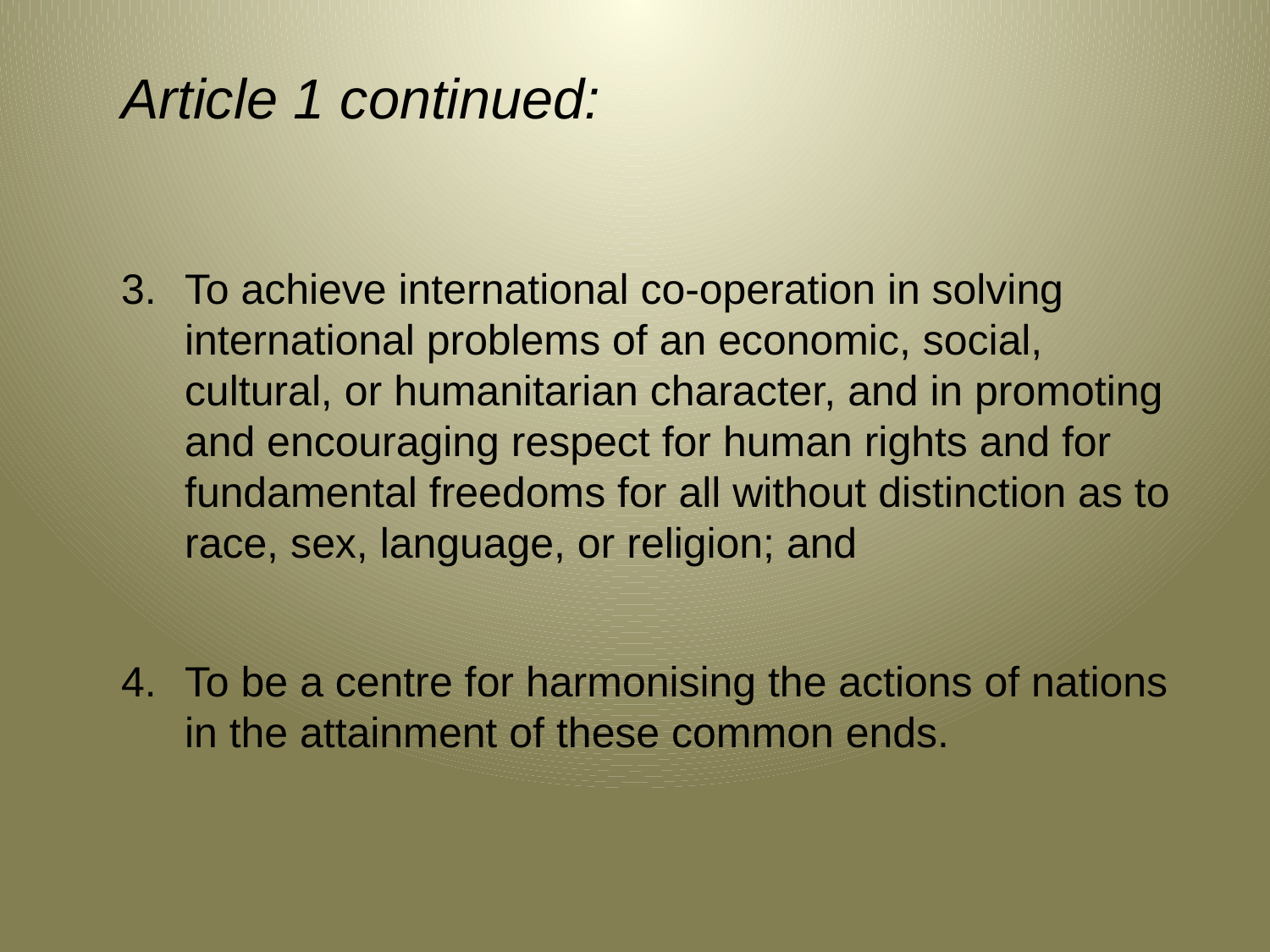

Article 1 continued:

To achieve international co-operation in solving international problems of an economic, social, cultural, or humanitarian character, and in promoting and encouraging respect for human rights and for fundamental freedoms for all without distinction as to race, sex, language, or religion; and

To be a centre for harmonising the actions of nations in the attainment of these common ends.